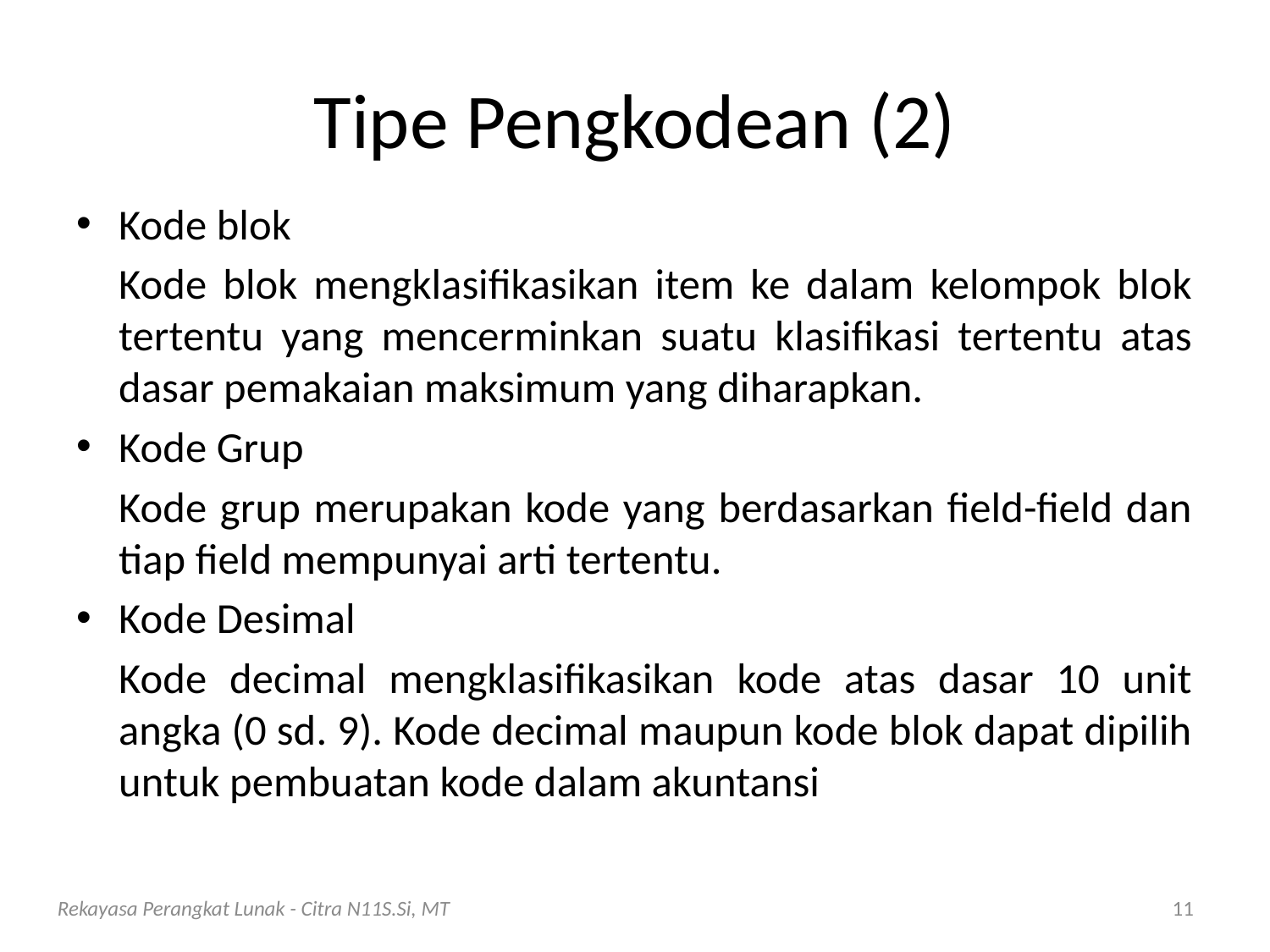

# Tipe Pengkodean (2)
Kode blok
	Kode blok mengklasifikasikan item ke dalam kelompok blok tertentu yang mencerminkan suatu klasifikasi tertentu atas dasar pemakaian maksimum yang diharapkan.
Kode Grup
	Kode grup merupakan kode yang berdasarkan field-field dan tiap field mempunyai arti tertentu.
Kode Desimal
	Kode decimal mengklasifikasikan kode atas dasar 10 unit angka (0 sd. 9). Kode decimal maupun kode blok dapat dipilih untuk pembuatan kode dalam akuntansi

Rekayasa Perangkat Lunak - Citra N11S.Si, MT
11